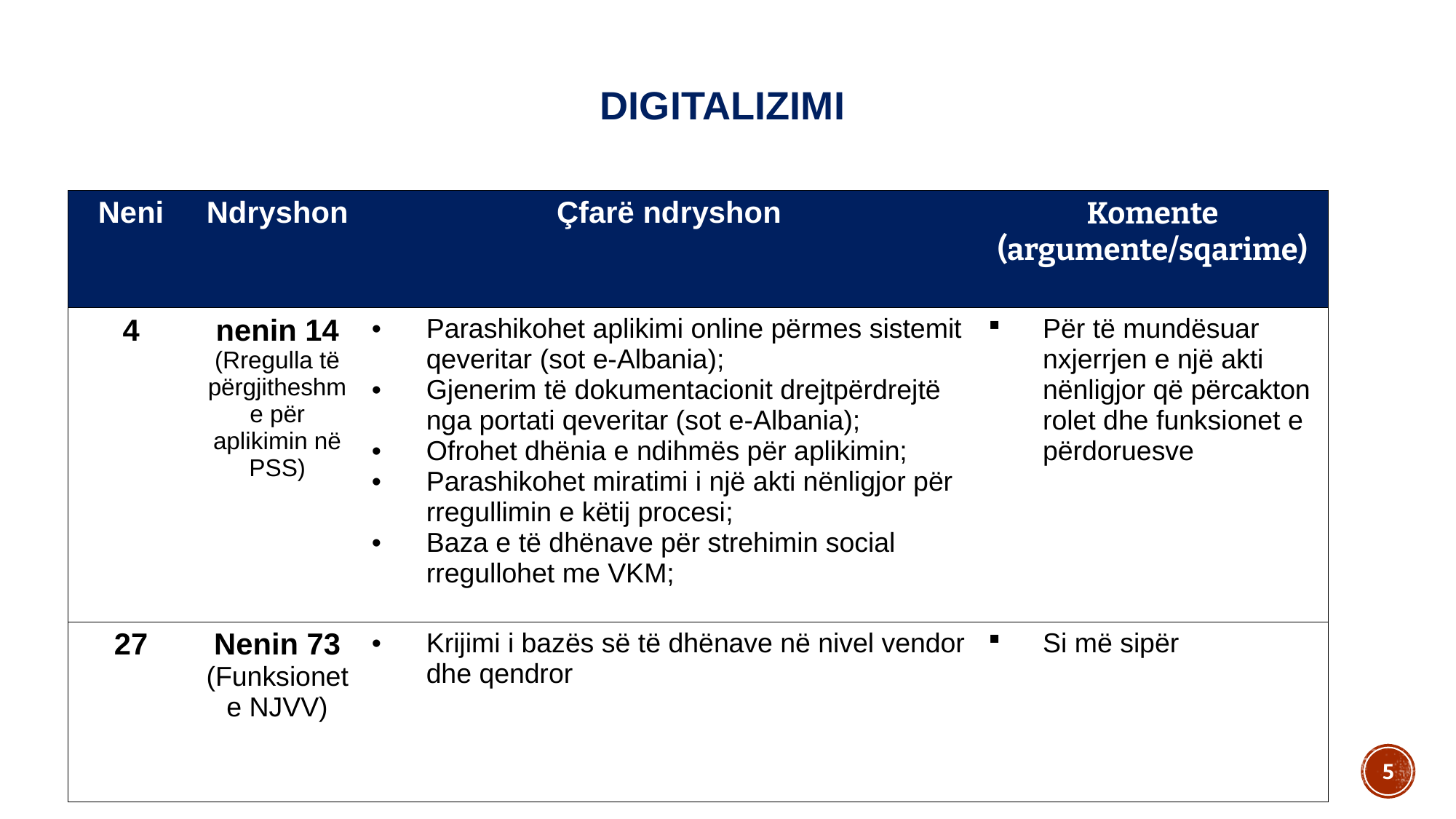

# DiGitalizimi
| Neni | Ndryshon | Çfarë ndryshon | Komente (argumente/sqarime) |
| --- | --- | --- | --- |
| 4 | nenin 14 (Rregulla të përgjitheshme për aplikimin në PSS) | Parashikohet aplikimi online përmes sistemit qeveritar (sot e-Albania); Gjenerim të dokumentacionit drejtpërdrejtë nga portati qeveritar (sot e-Albania); Ofrohet dhënia e ndihmës për aplikimin; Parashikohet miratimi i një akti nënligjor për rregullimin e këtij procesi; Baza e të dhënave për strehimin social rregullohet me VKM; | Për të mundësuar nxjerrjen e një akti nënligjor që përcakton rolet dhe funksionet e përdoruesve |
| 27 | Nenin 73 (Funksionet e NJVV) | Krijimi i bazës së të dhënave në nivel vendor dhe qendror | Si më sipër |
5